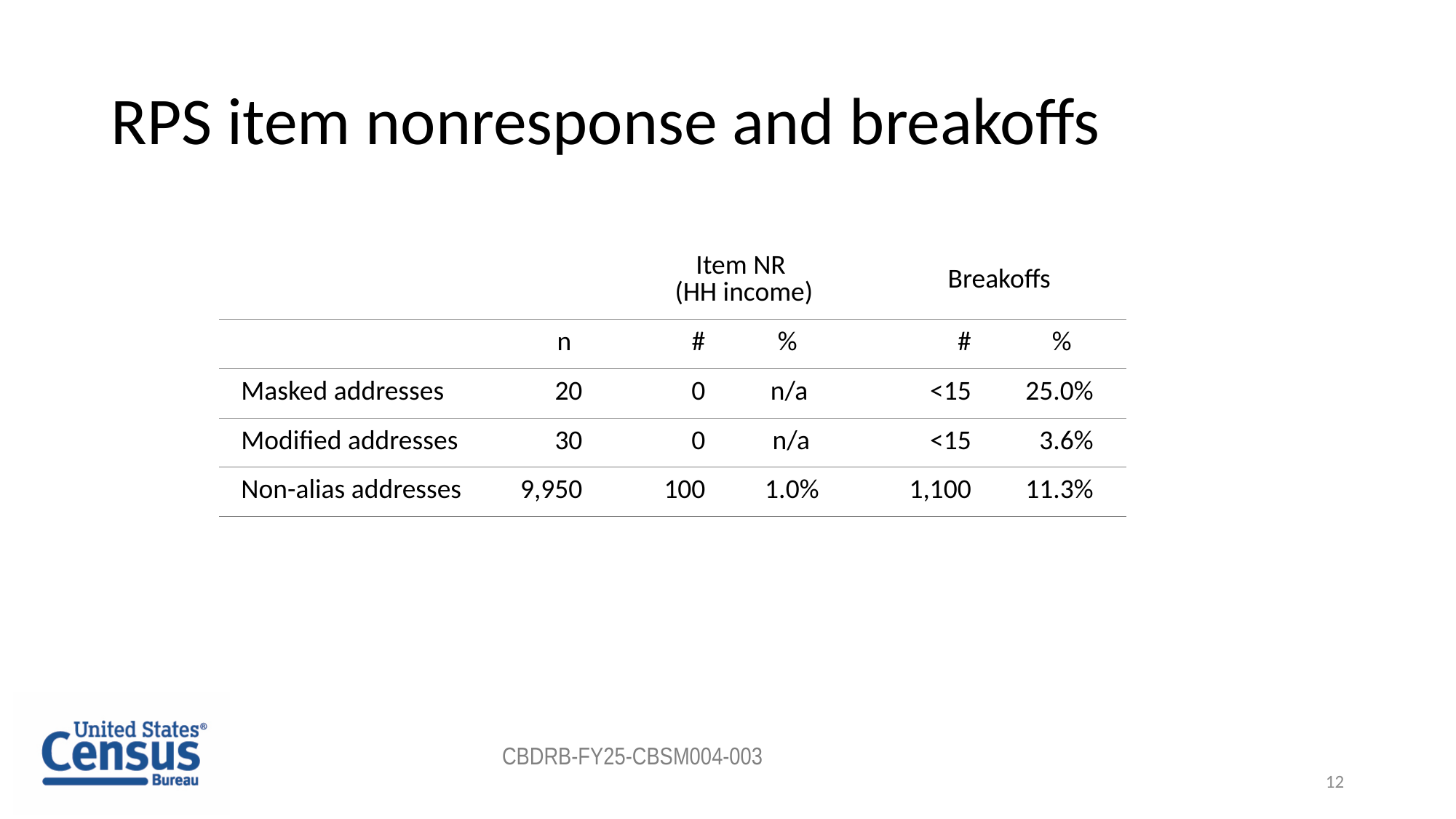

# RPS item nonresponse and breakoffs
|  |  | Item NR (HH income) |  | Breakoffs |  |
| --- | --- | --- | --- | --- | --- |
|  | n | # | % | # | % |
| Masked addresses | 20 | 0 | n/a | <15 | 25.0% |
| Modified addresses | 30 | 0 | n/a | <15 | 3.6% |
| Non-alias addresses | 9,950 | 100 | 1.0% | 1,100 | 11.3% |
CBDRB-FY25-CBSM004-003
12